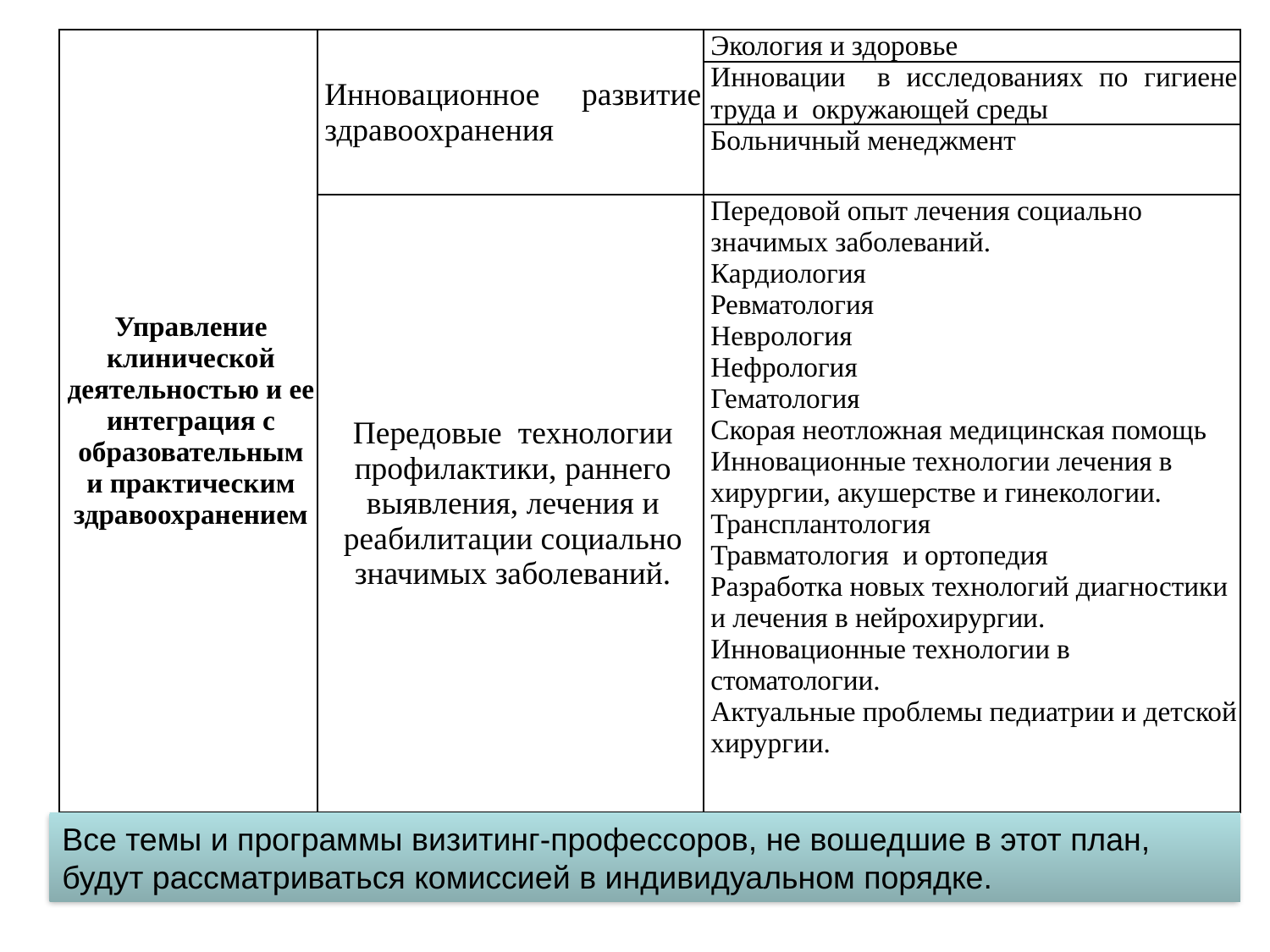

| Управление клинической деятельностью и ее интеграция с образовательным и практическим здравоохранением | Инновационное развитие здравоохранения | Экология и здоровье |
| --- | --- | --- |
|  |  | Инновации в исследованиях по гигиене труда и окружающей среды |
|  |  | Больничный менеджмент |
|  | Передовые технологии профилактики, раннего выявления, лечения и реабилитации социально значимых заболеваний. | Передовой опыт лечения социально значимых заболеваний. Кардиология Ревматология Неврология Нефрология Гематология Скорая неотложная медицинская помощь Инновационные технологии лечения в хирургии, акушерстве и гинекологии. Трансплантология Травматология и ортопедия Разработка новых технологий диагностики и лечения в нейрохирургии. Инновационные технологии в стоматологии. Актуальные проблемы педиатрии и детской хирургии. |
Все темы и программы визитинг-профессоров, не вошедшие в этот план, будут рассматриваться комиссией в индивидуальном порядке.